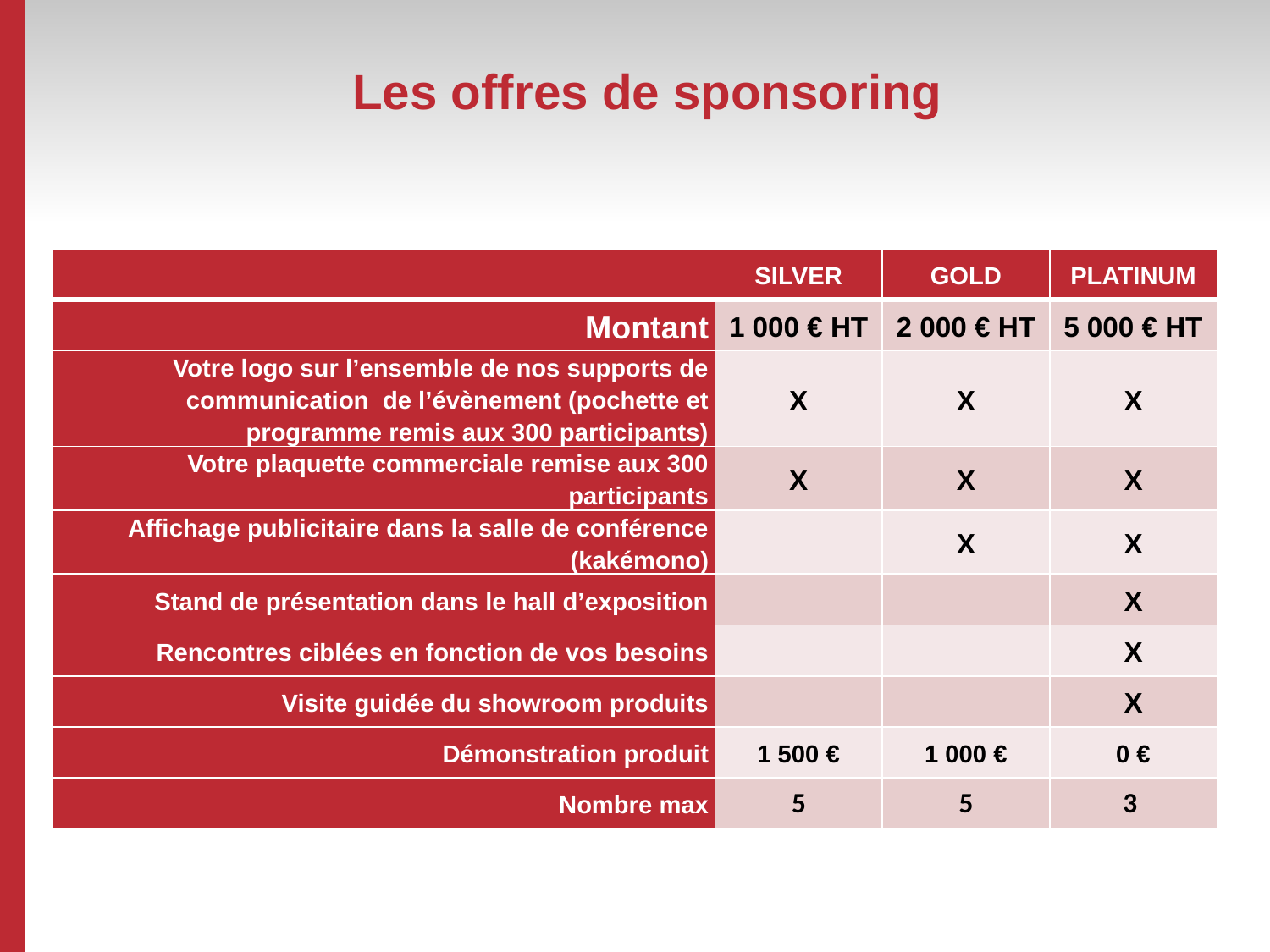

# Les offres de sponsoring
|  | SILVER | GOLD | PLATINUM |
| --- | --- | --- | --- |
| Montant | 1 000 € HT | 2 000 € HT | 5 000 € HT |
| Votre logo sur l’ensemble de nos supports de communication de l’évènement (pochette et programme remis aux 300 participants) | X | X | X |
| Votre plaquette commerciale remise aux 300 participants | X | X | X |
| Affichage publicitaire dans la salle de conférence (kakémono) |  | X | X |
| Stand de présentation dans le hall d’exposition |  |  | X |
| Rencontres ciblées en fonction de vos besoins |  |  | X |
| Visite guidée du showroom produits |  |  | X |
| Démonstration produit | 1 500 € | 1 000 € | 0 € |
| Nombre max | 5 | 5 | 3 |